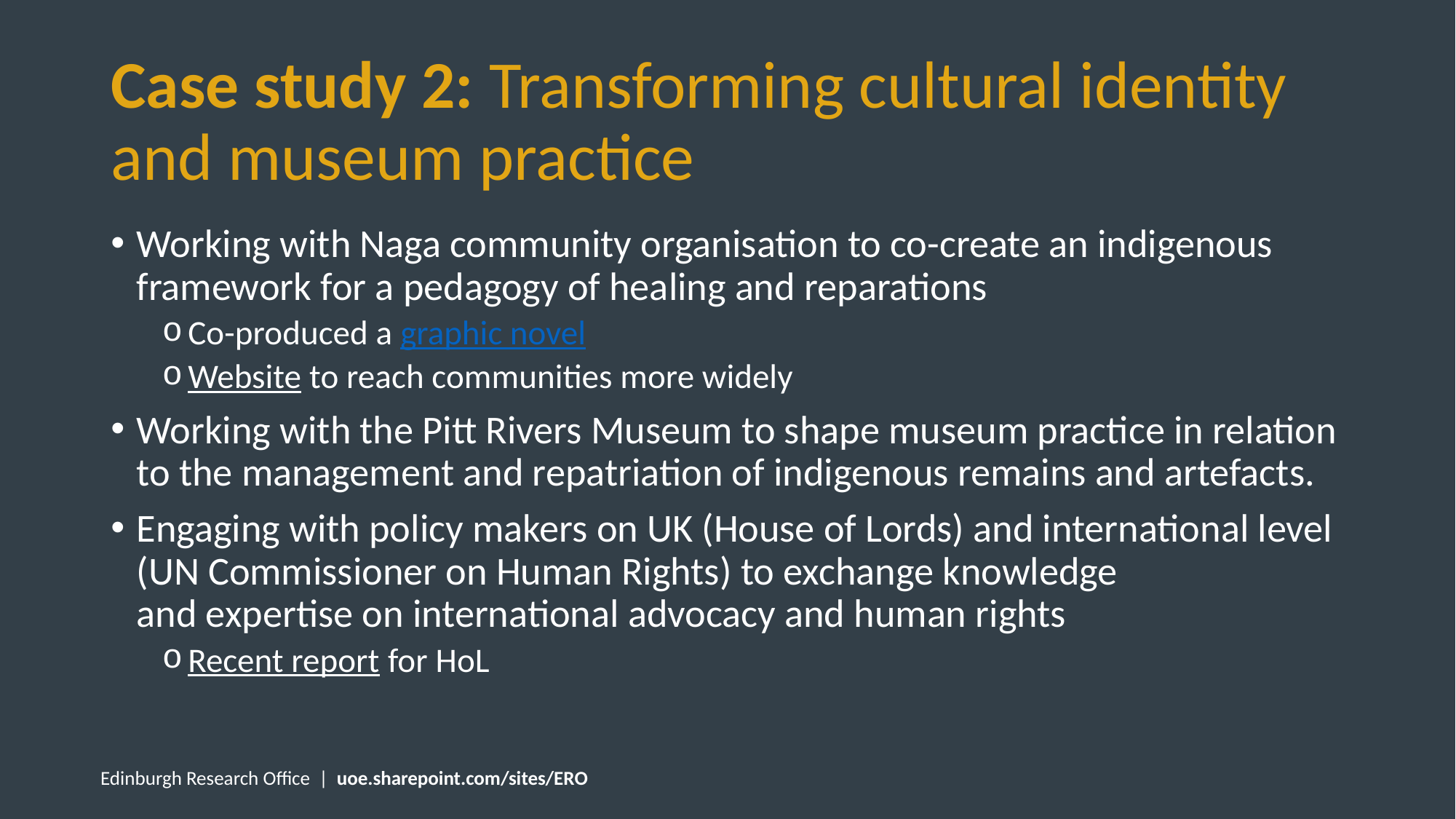

# Case study 2: Transforming cultural identity and museum practice
Working with Naga community organisation to co-create an indigenous framework for a pedagogy of healing and reparations
Co-produced a graphic novel
Website to reach communities more widely
Working with the Pitt Rivers Museum to shape museum practice in relation to the management and repatriation of indigenous remains and artefacts.
Engaging with policy makers on UK (House of Lords) and international level (UN Commissioner on Human Rights) to exchange knowledge and expertise on international advocacy and human rights
Recent report for HoL